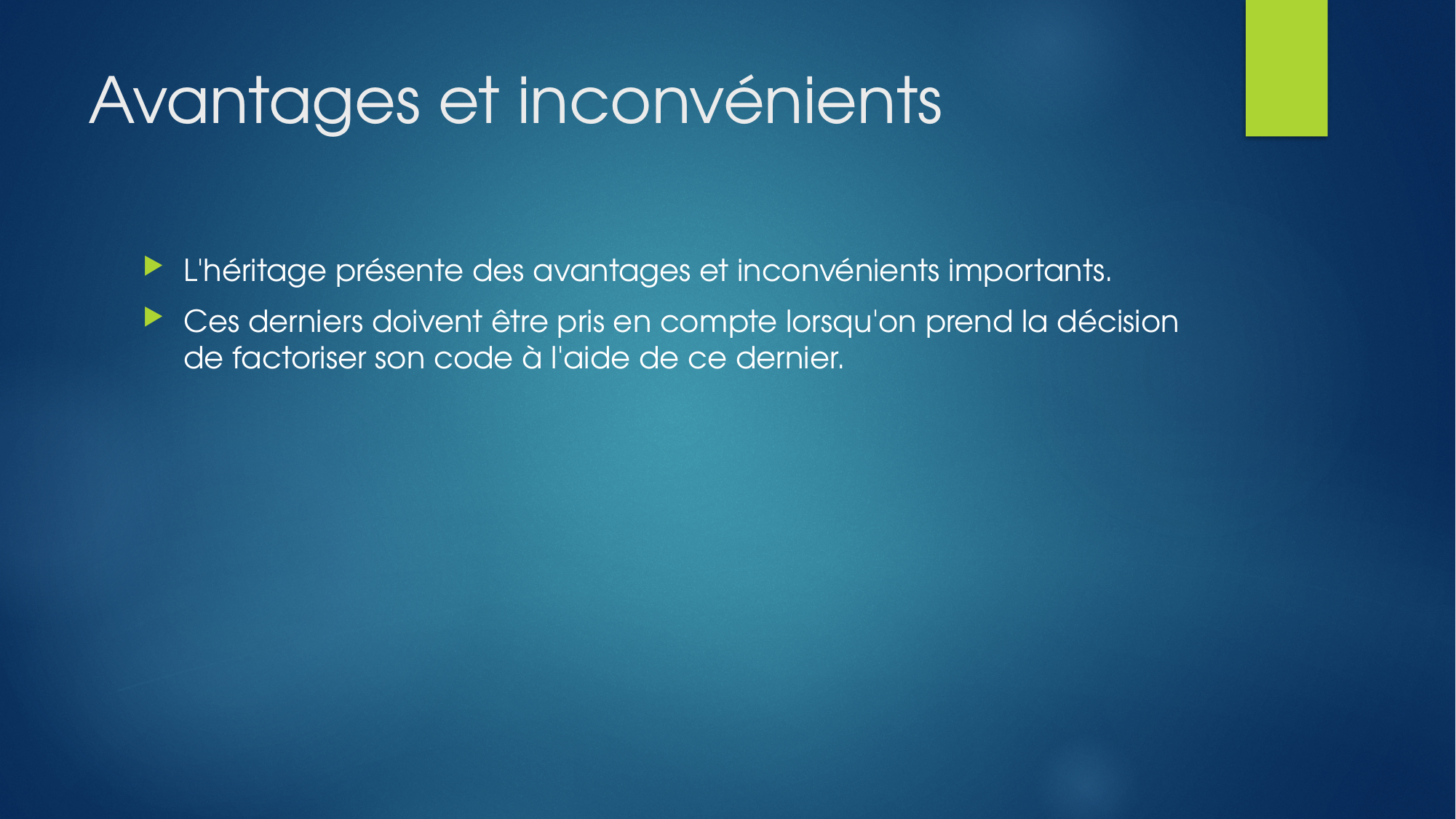

# Avantages et inconvénients
L'héritage présente des avantages et inconvénients importants.
Ces derniers doivent être pris en compte lorsqu'on prend la décision de factoriser son code à l'aide de ce dernier.